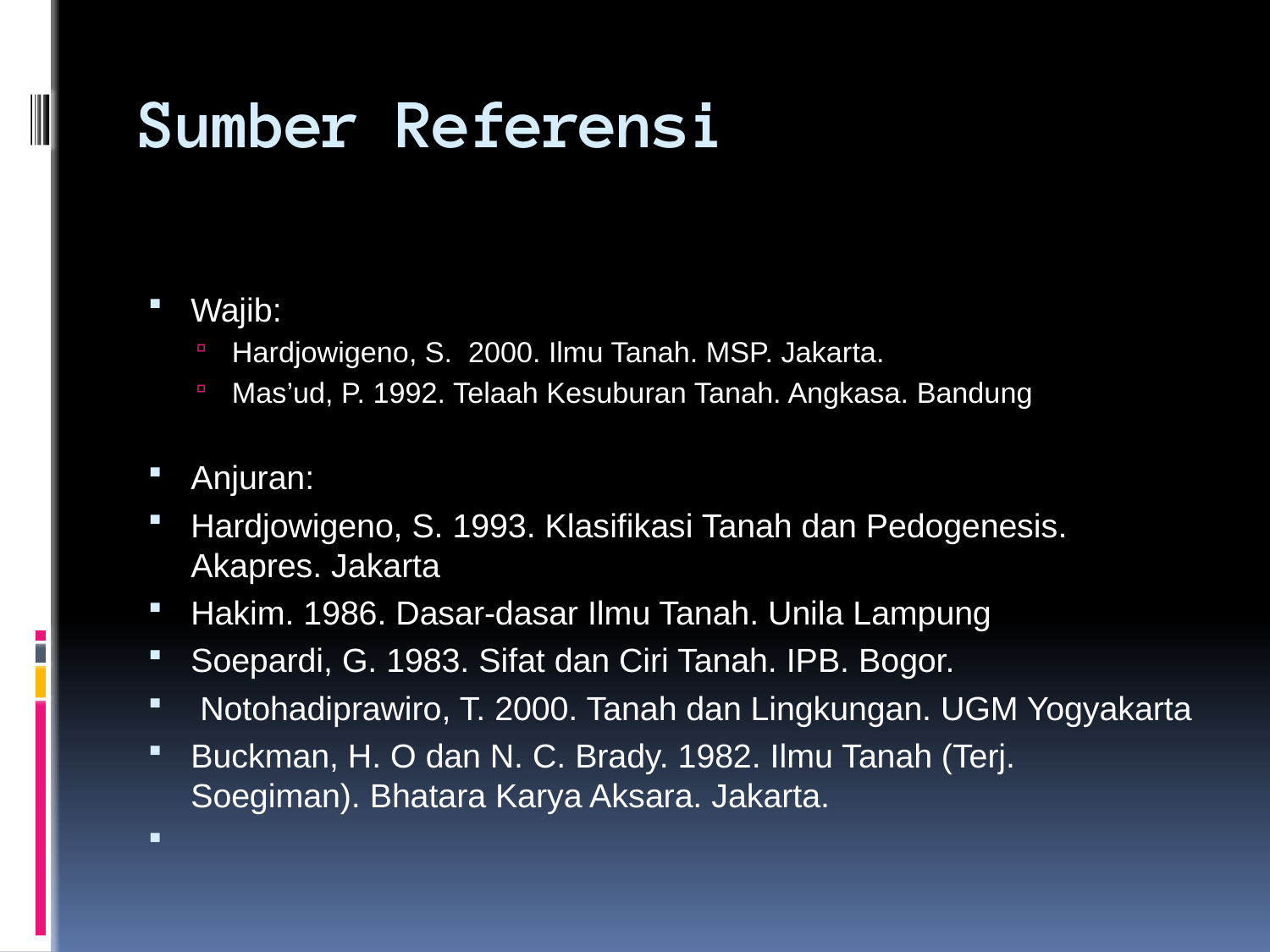

# Sumber Referensi

Wajib:
Hardjowigeno, S.  2000. Ilmu Tanah. MSP. Jakarta.
Mas’ud, P. 1992. Telaah Kesuburan Tanah. Angkasa. Bandung

Anjuran:
Hardjowigeno, S. 1993. Klasifikasi Tanah dan Pedogenesis. Akapres. Jakarta
Hakim. 1986. Dasar-dasar Ilmu Tanah. Unila Lampung
Soepardi, G. 1983. Sifat dan Ciri Tanah. IPB. Bogor.
 Notohadiprawiro, T. 2000. Tanah dan Lingkungan. UGM Yogyakarta
Buckman, H. O dan N. C. Brady. 1982. Ilmu Tanah (Terj. Soegiman). Bhatara Karya Aksara. Jakarta.